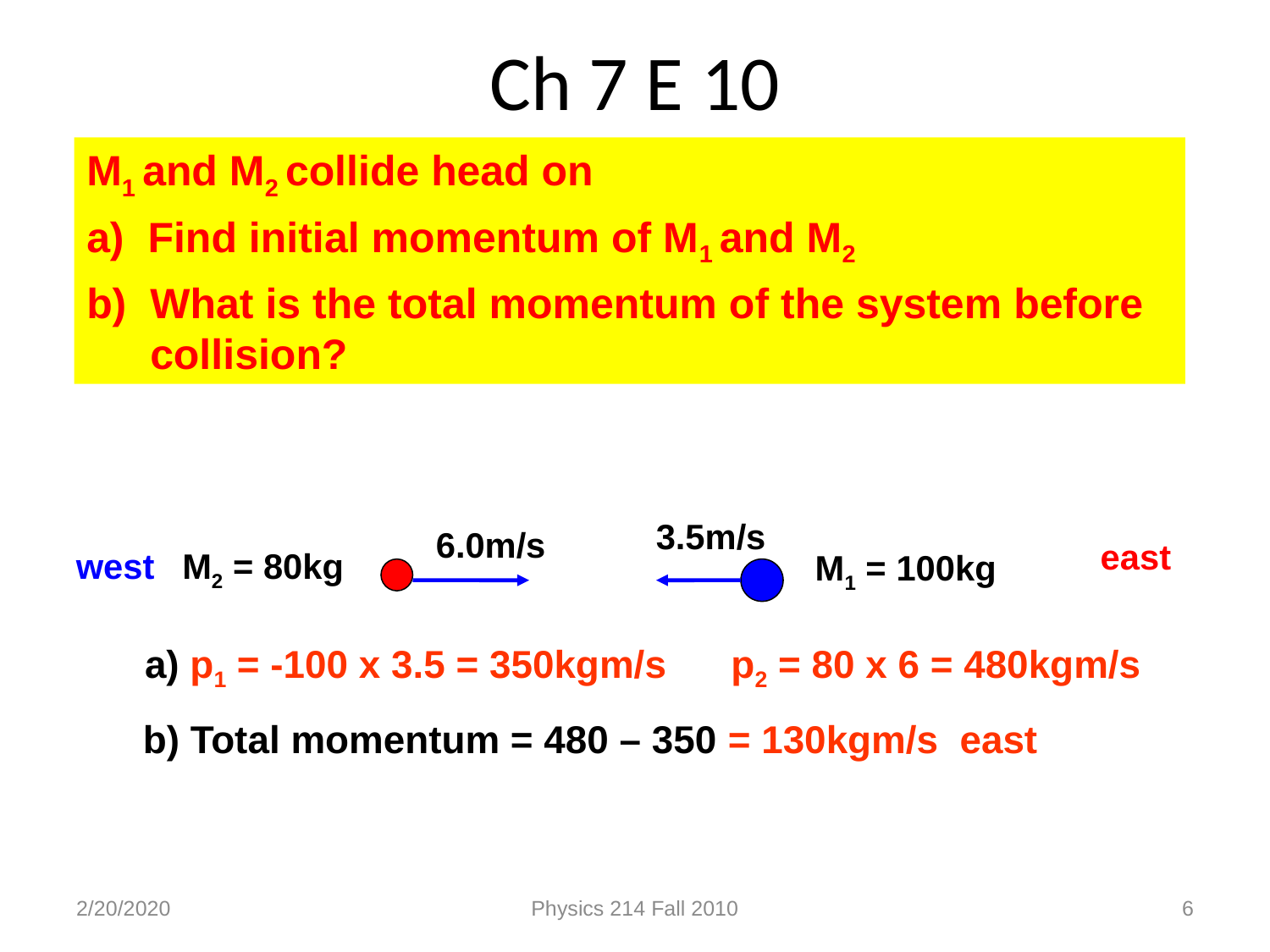

# Ch 7 E 10
M1 and M2 collide head on
a)  Find initial momentum of M1 and M2
b)  What is the total momentum of the system before collision?
3.5m/s
6.0m/s
east
west
M2 = 80kg
M1 = 100kg

a) p1 = -100 x 3.5 = 350kgm/s      p2 = 80 x 6 = 480kgm/s
b) Total momentum = 480 – 350 = 130kgm/s  east
2/20/2020
Physics 214 Fall 2010
6